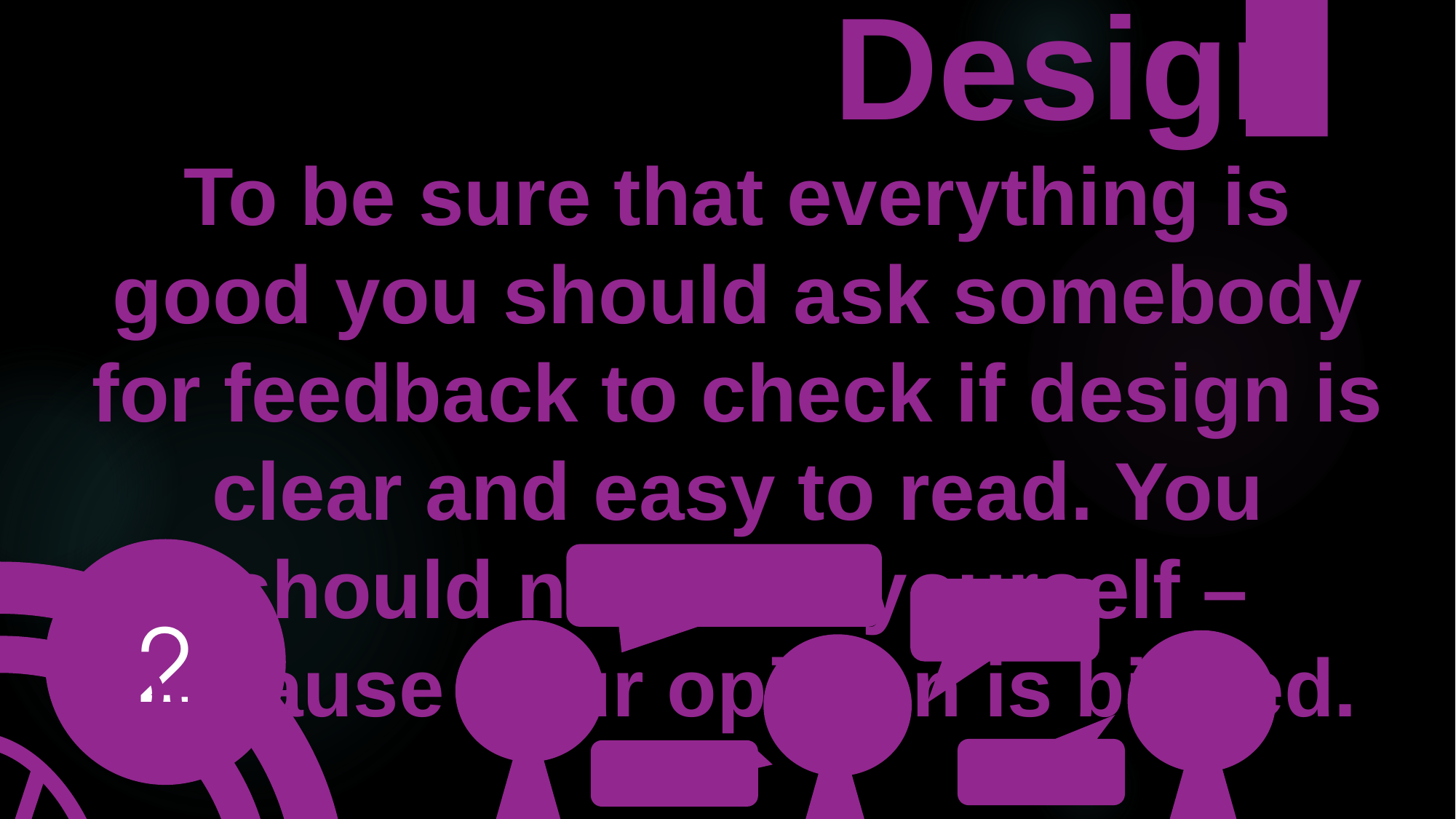

Design
To be sure that everything is good you should ask somebody for feedback to check if design is clear and easy to read. You should not do it yourself – because your opinion is biased.
2